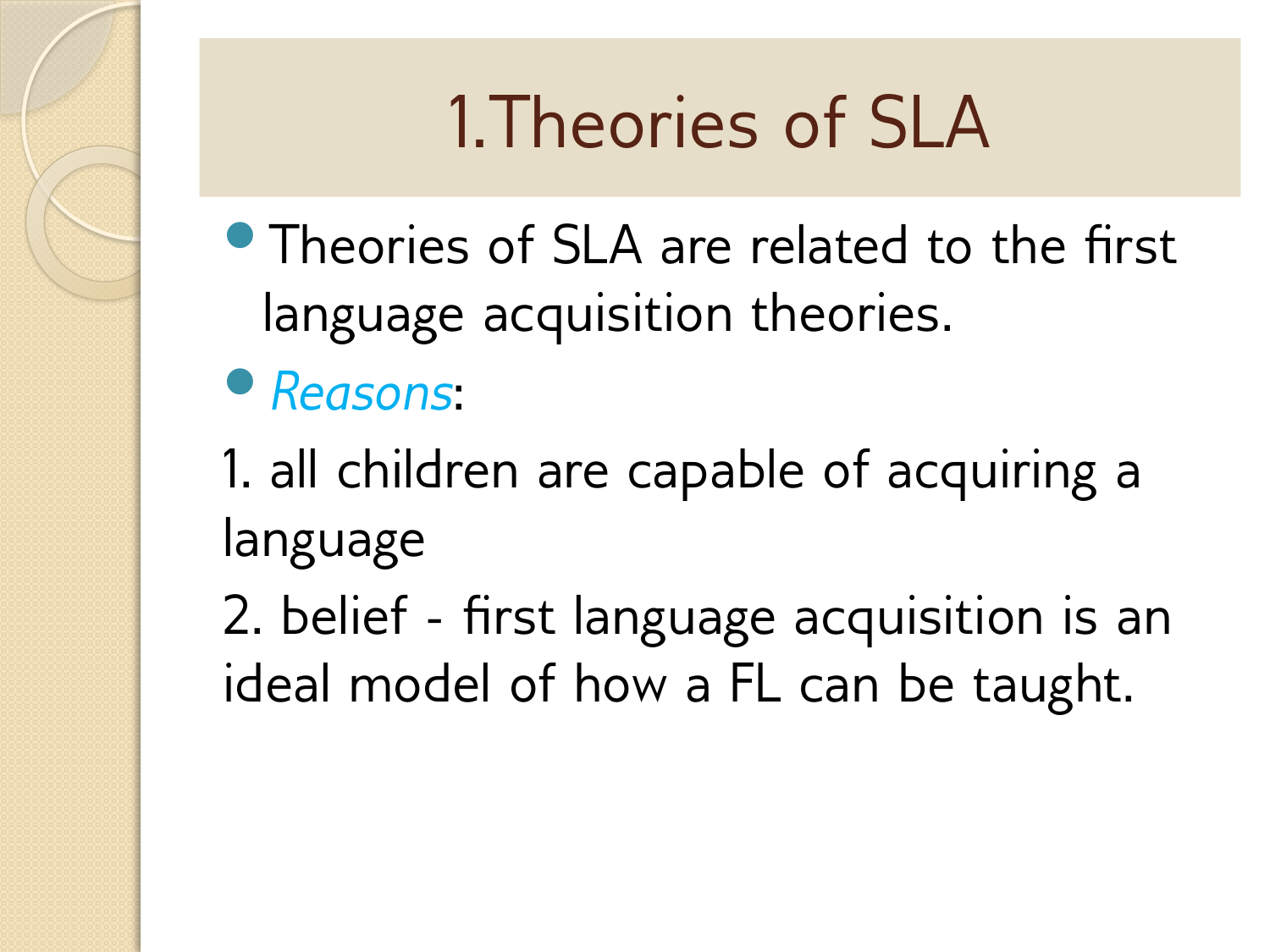

# 1.Theories of SLA
Theories of SLA are related to the first language acquisition theories.
Reasons:
1. all children are capable of acquiring a language
2. belief - first language acquisition is an ideal model of how a FL can be taught.